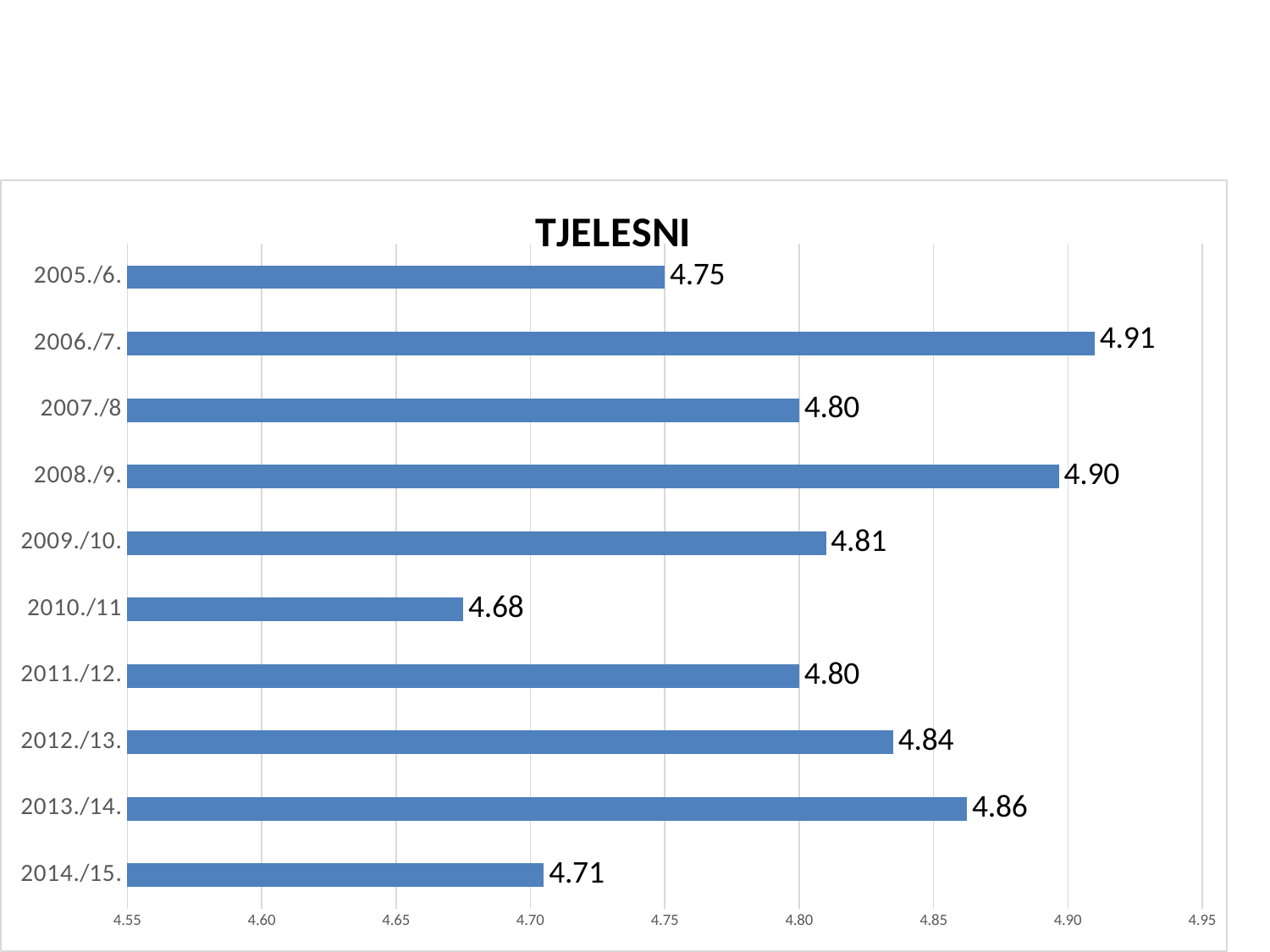

#

### Chart: TJELESNI

| Category |  |
|---|---|
| 2014./15. | 4.705 |
| 2013./14. | 4.8625 |
| 2012./13. | 4.835000000000001 |
| 2011./12. | 4.8 |
| 2010./11 | 4.675 |
| 2009./10. | 4.81 |
| 2008./9. | 4.8966666666666665 |
| 2007./8 | 4.8 |
| 2006./7. | 4.91 |
| 2005./6. | 4.75 |